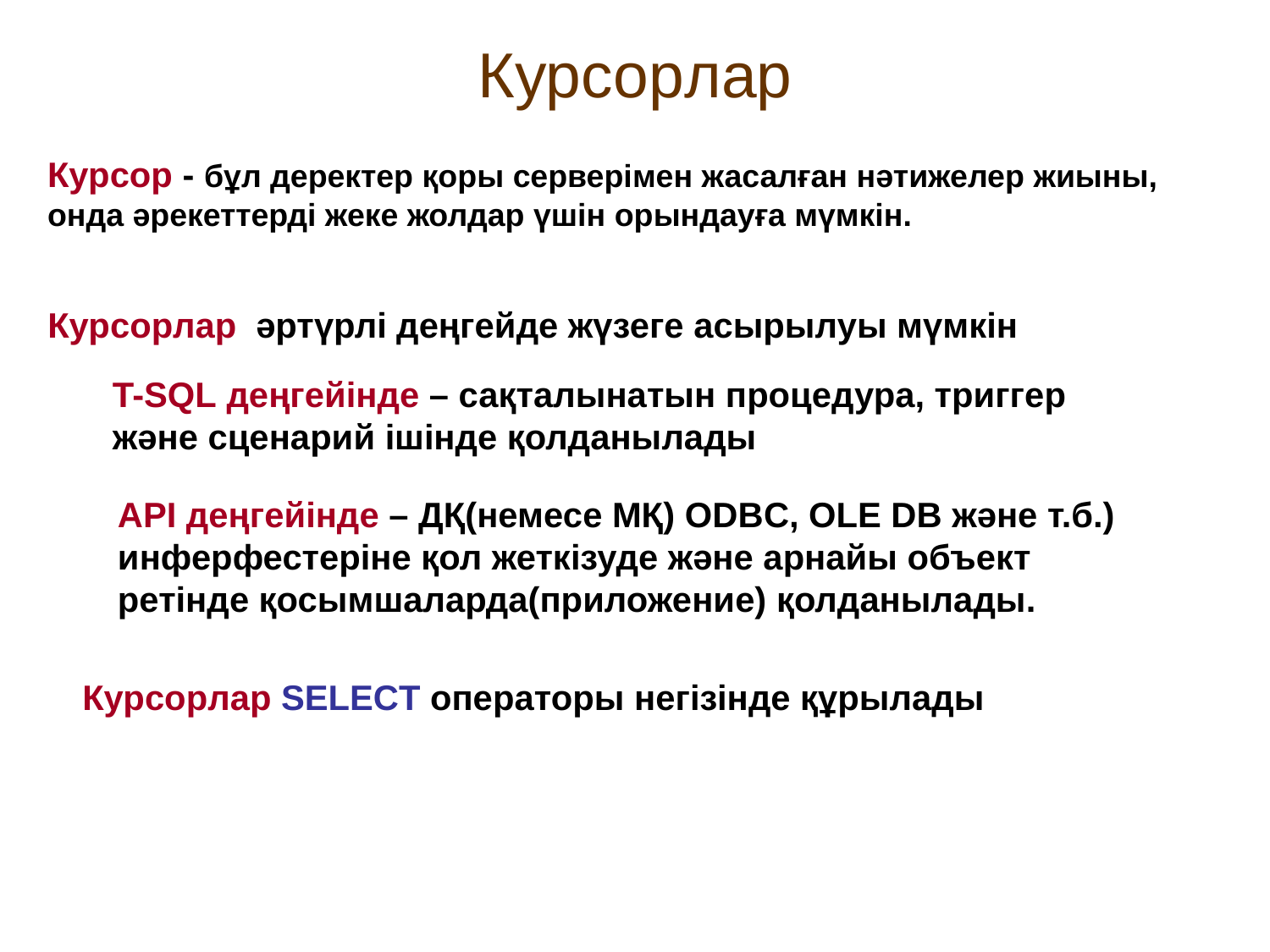

# Курсорлар
Курсор - бұл деректер қоры серверімен жасалған нәтижелер жиыны, онда әрекеттерді жеке жолдар үшін орындауға мүмкін.
Курсорлар  әртүрлі деңгейде жүзеге асырылуы мүмкін
T-SQL деңгейінде – сақталынатын процедура, триггер және сценарий ішінде қолданылады
API деңгейінде – ДҚ(немесе МҚ) ODBC, OLE DB және т.б.) инферфестеріне қол жеткізуде және арнайы объект ретінде қосымшаларда(приложение) қолданылады.
Курсорлар SELECT операторы негізінде құрылады